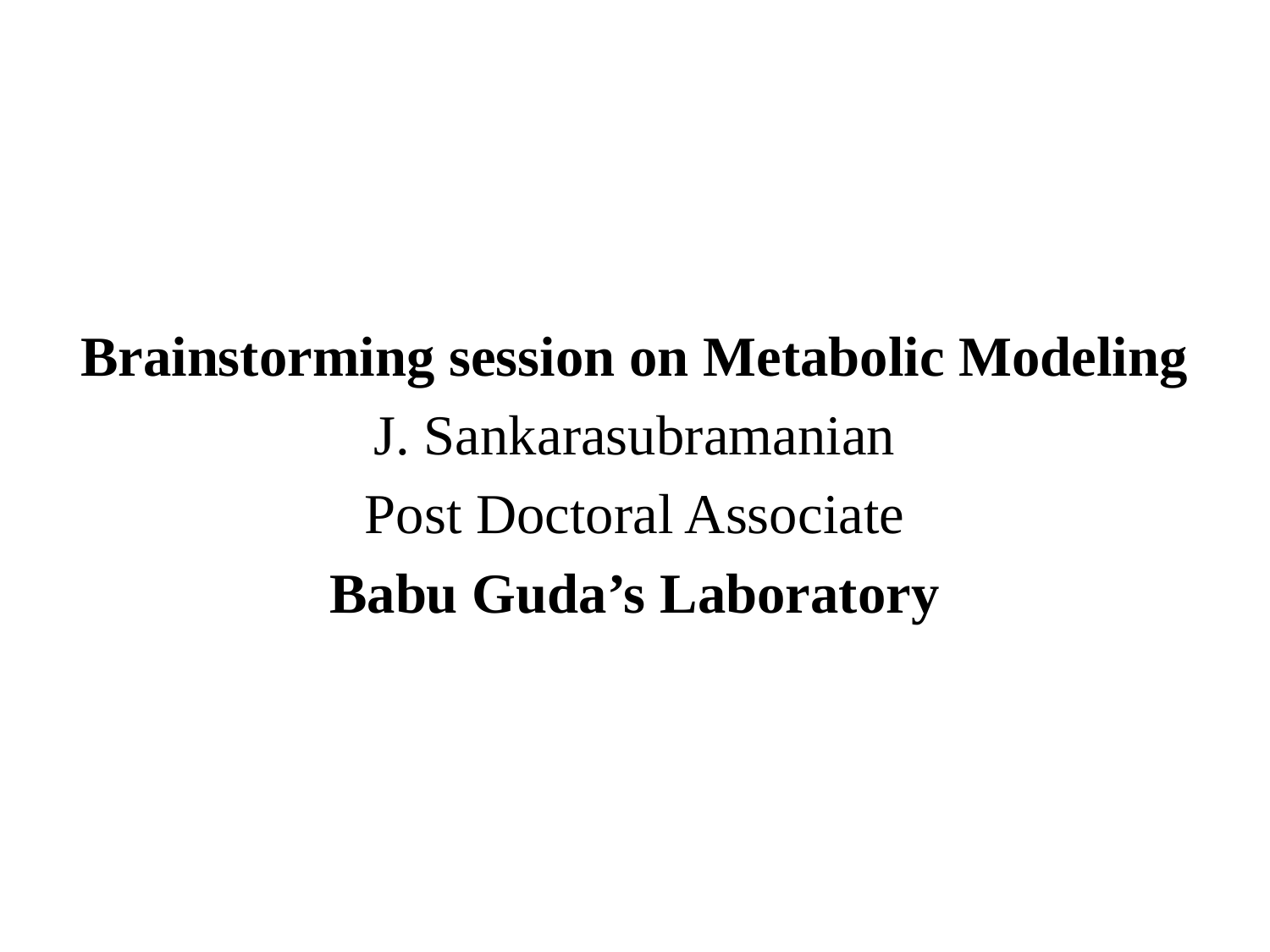

Brainstorming session on Metabolic Modeling
J. Sankarasubramanian
Post Doctoral Associate
Babu Guda’s Laboratory